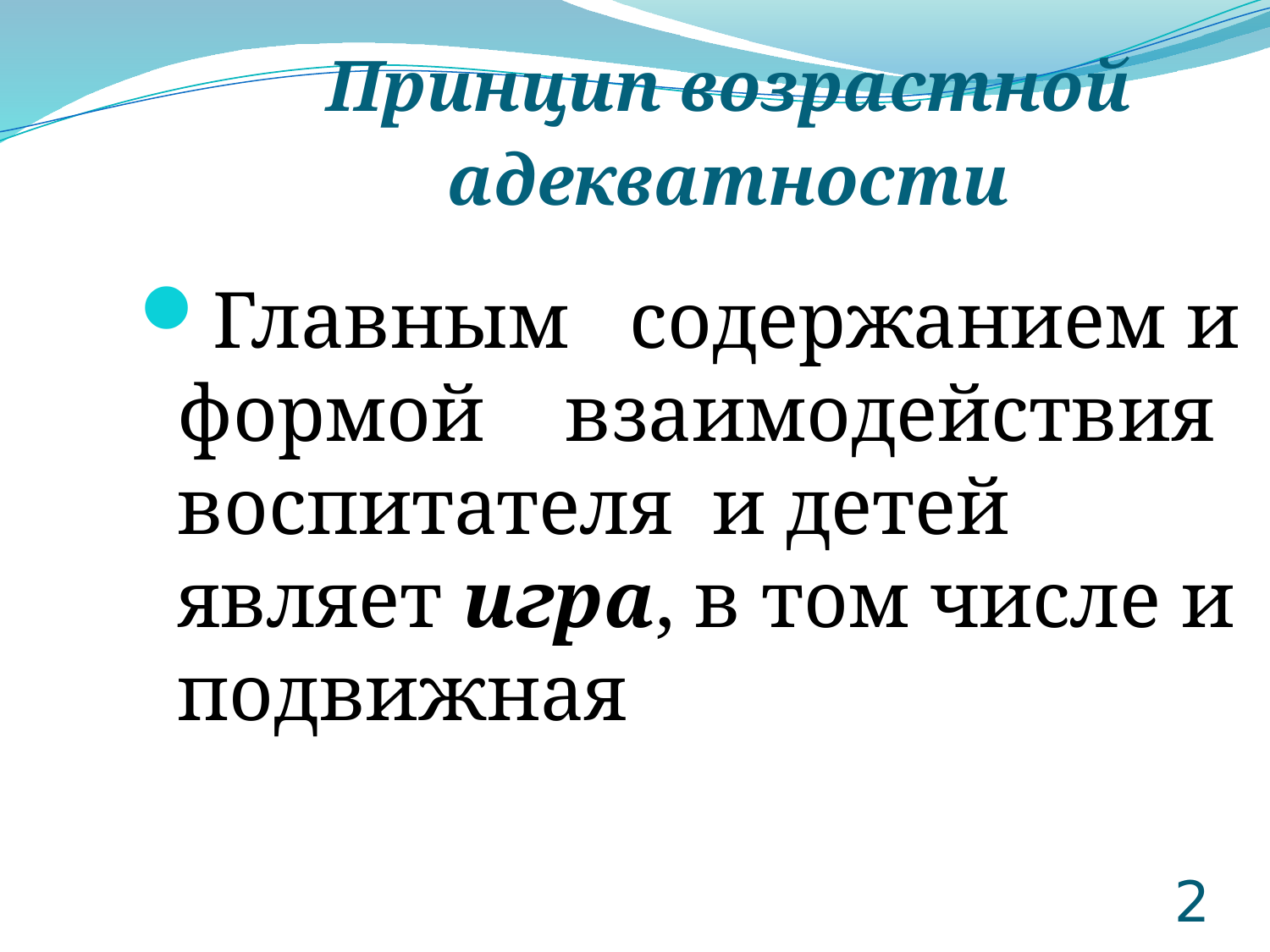

Принцип возрастной адекватности
Главным   содержанием и формой    взаимодействия воспитателя  и детей являет игра, в том числе и подвижная
2